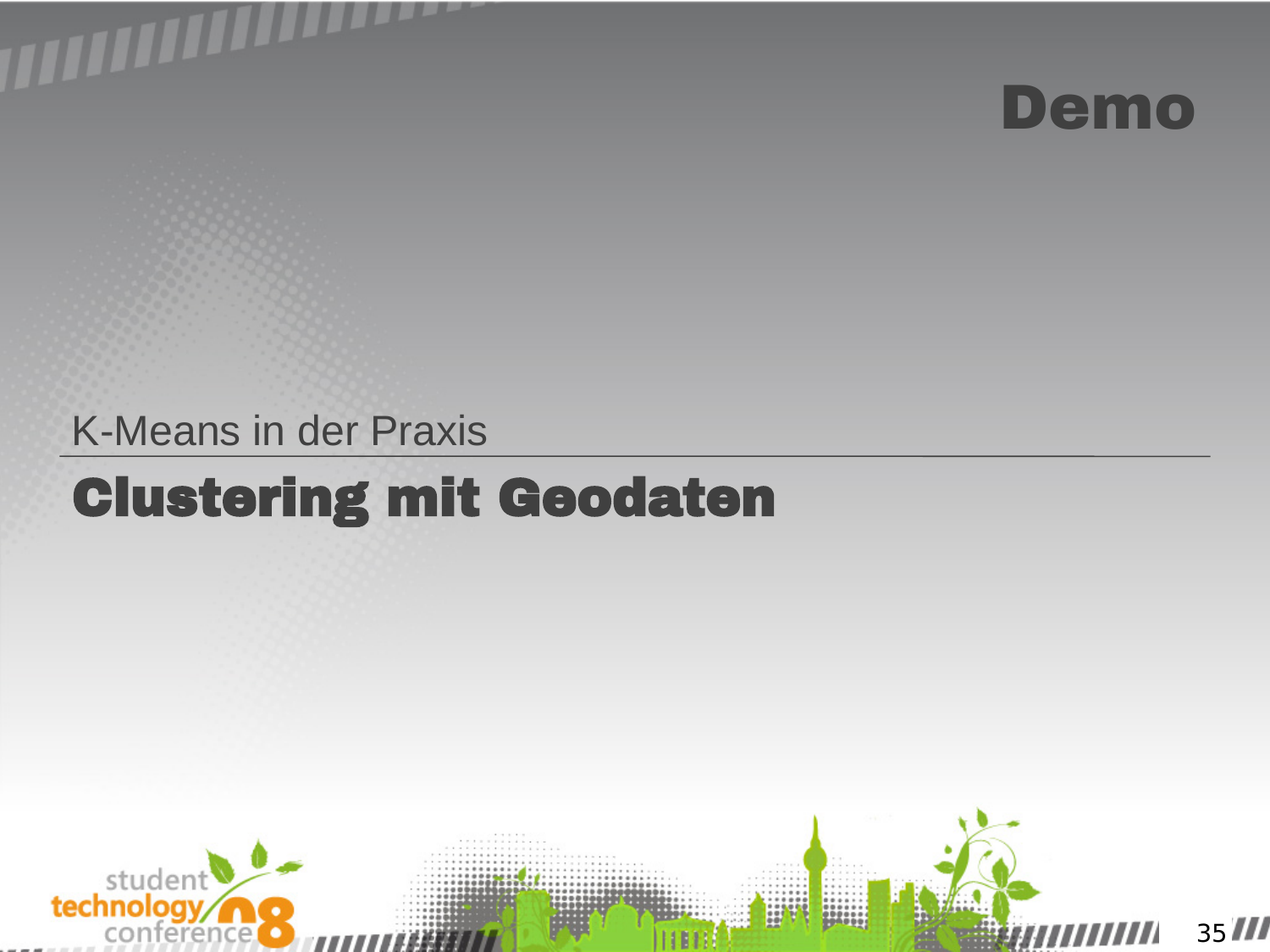

K-Means in der Praxis
# Clustering mit Geodaten